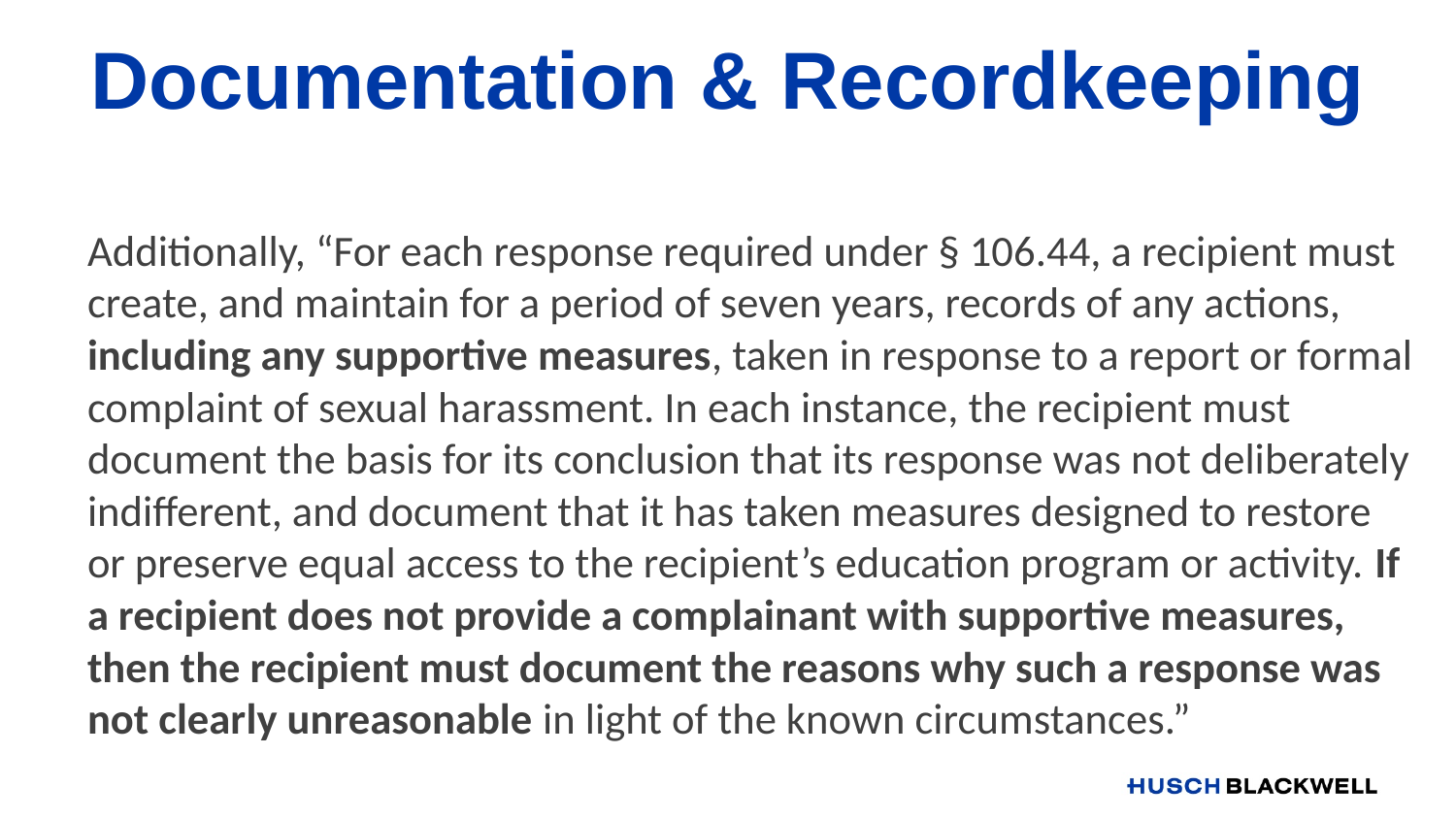

# Documentation & Recordkeeping

Additionally, “For each response required under § 106.44, a recipient must create, and maintain for a period of seven years, records of any actions, including any supportive measures, taken in response to a report or formal complaint of sexual harassment. In each instance, the recipient must document the basis for its conclusion that its response was not deliberately indifferent, and document that it has taken measures designed to restore or preserve equal access to the recipient’s education program or activity. If a recipient does not provide a complainant with supportive measures, then the recipient must document the reasons why such a response was not clearly unreasonable in light of the known circumstances.”